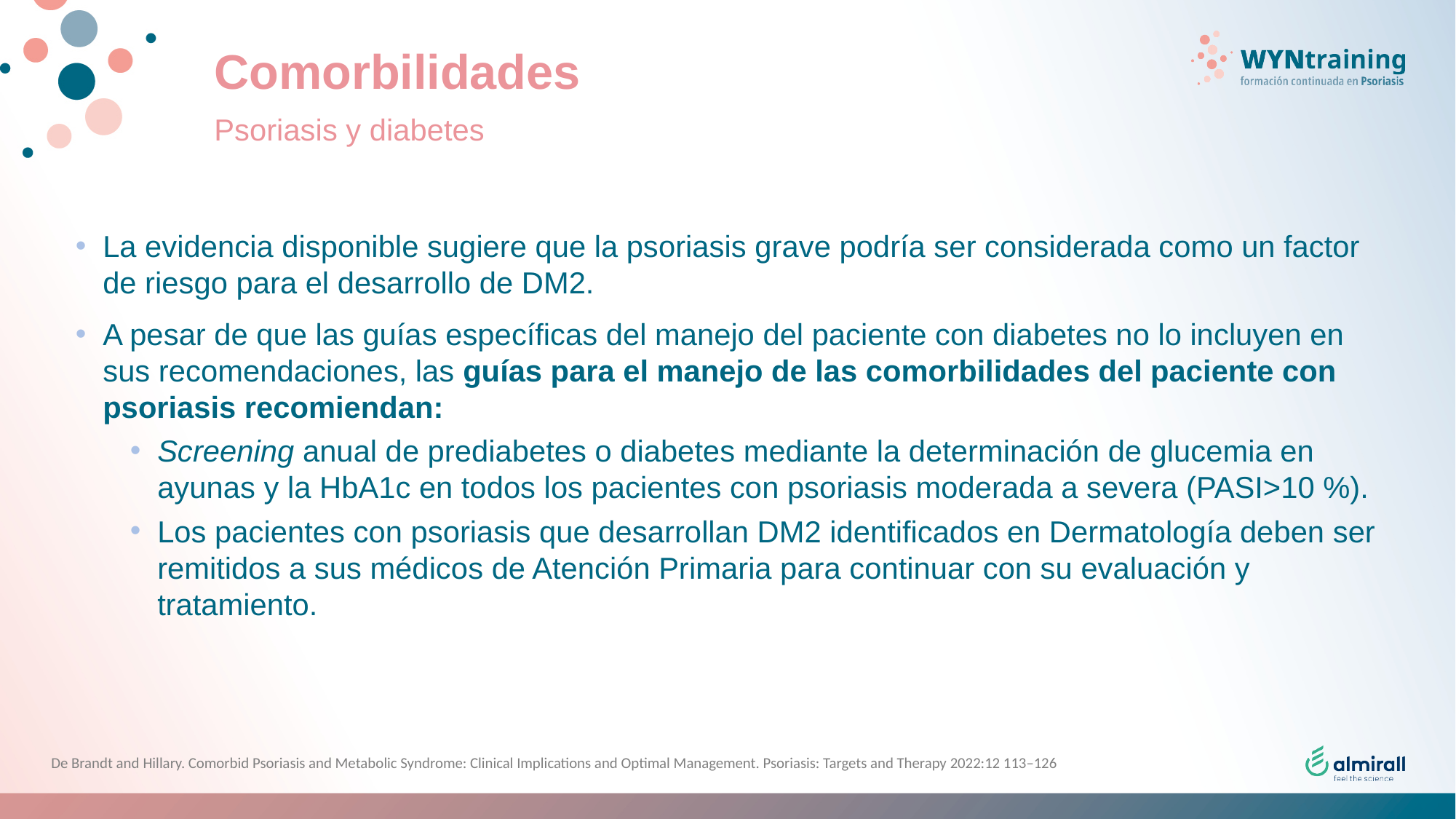

# Comorbilidades
Psoriasis y diabetes

La evidencia disponible sugiere que la psoriasis grave podría ser considerada como un factor de riesgo para el desarrollo de DM2.
A pesar de que las guías específicas del manejo del paciente con diabetes no lo incluyen en sus recomendaciones, las guías para el manejo de las comorbilidades del paciente con psoriasis recomiendan:
Screening anual de prediabetes o diabetes mediante la determinación de glucemia en ayunas y la HbA1c en todos los pacientes con psoriasis moderada a severa (PASI>10 %).
Los pacientes con psoriasis que desarrollan DM2 identificados en Dermatología deben ser remitidos a sus médicos de Atención Primaria para continuar con su evaluación y tratamiento.

De Brandt and Hillary. Comorbid Psoriasis and Metabolic Syndrome: Clinical Implications and Optimal Management. Psoriasis: Targets and Therapy 2022:12 113–126